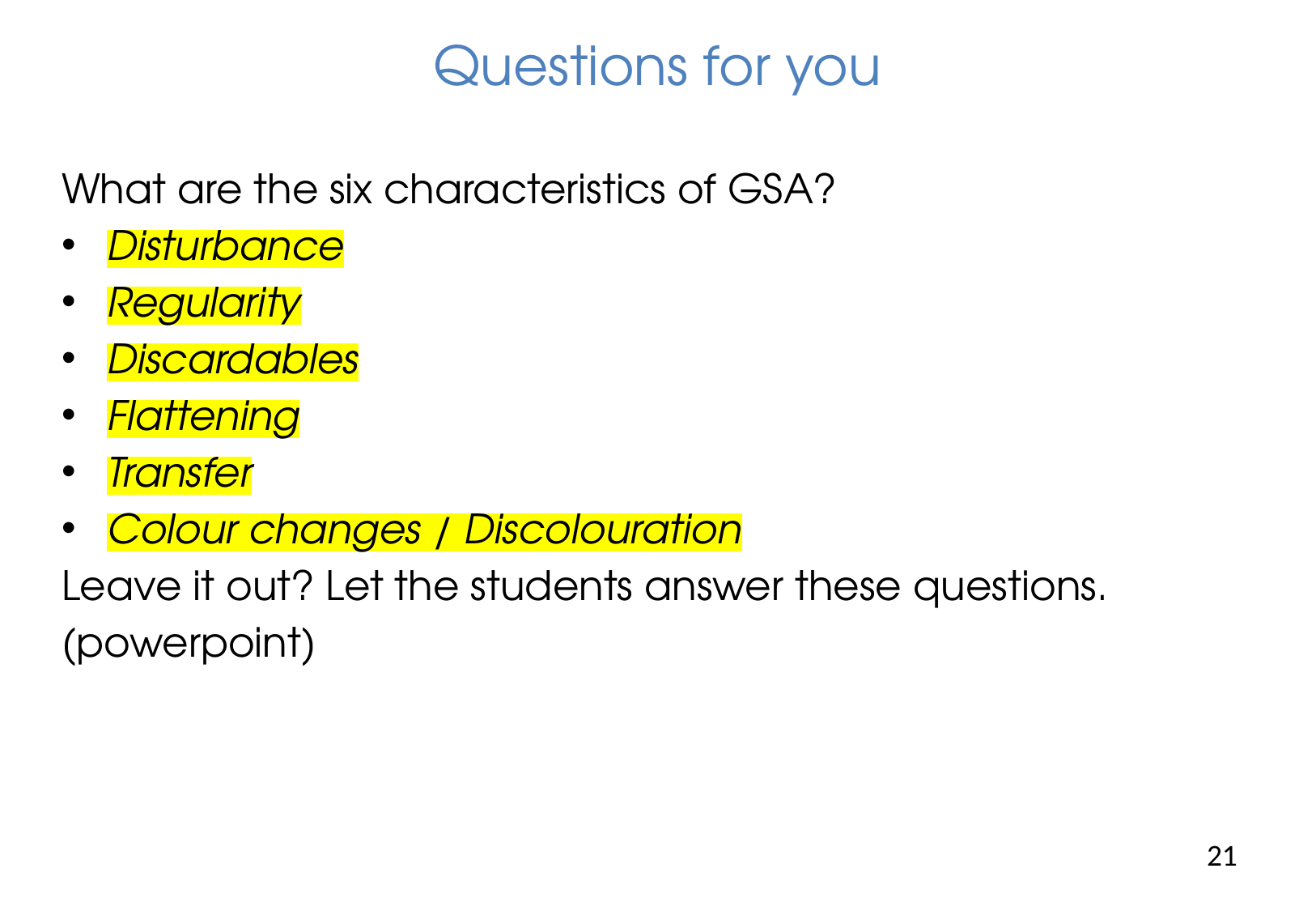

# Questions for you
What are the six characteristics of GSA?
Disturbance
Regularity
Discardables
Flattening
Transfer
Colour changes / Discolouration
Leave it out? Let the students answer these questions.
(powerpoint)
21